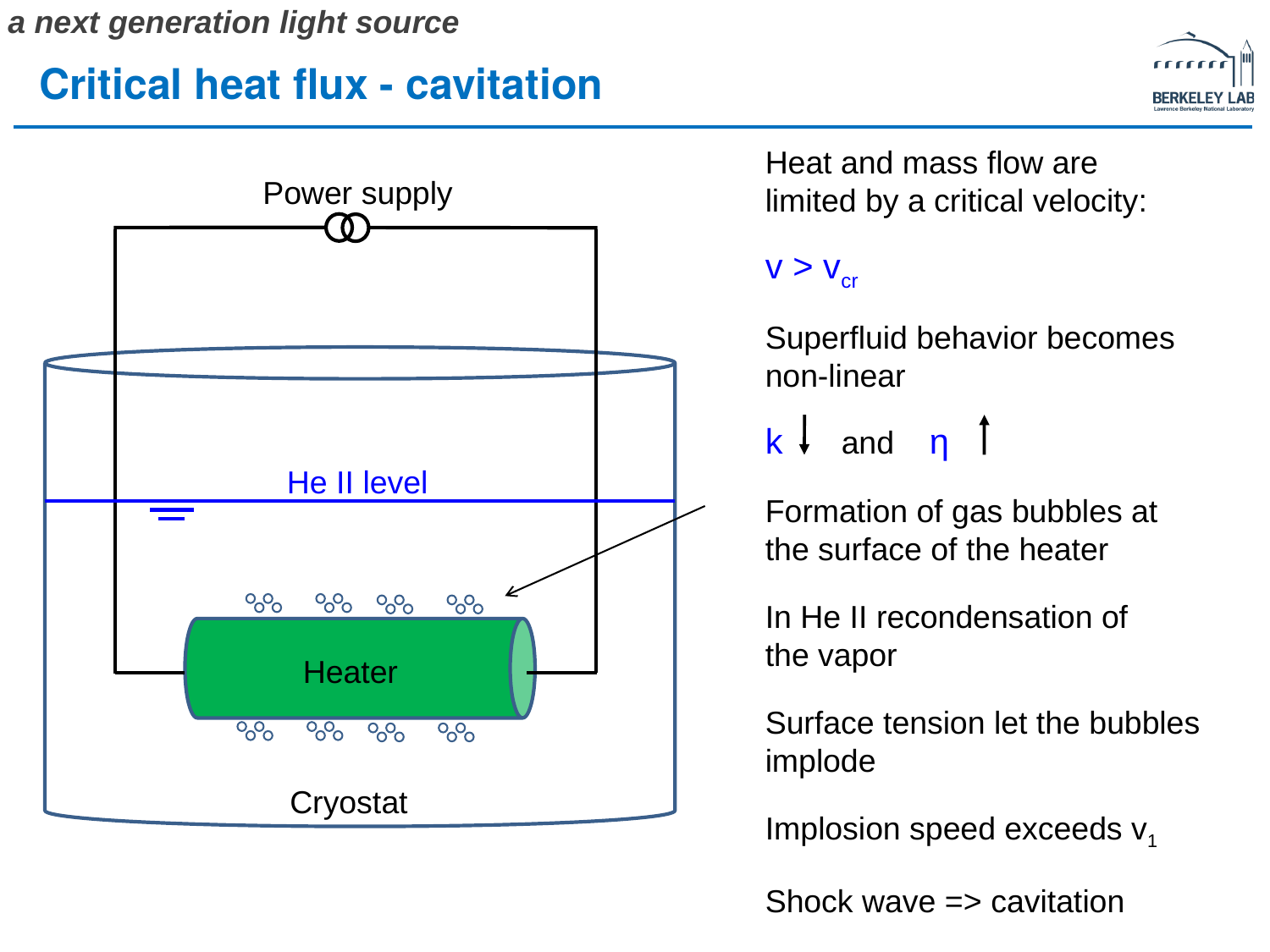

Critical heat flux - cavitation
Critical heat flux
Heat and mass flow are
limited by a critical velocity:

v > vcr

Superfluid behavior becomes
non-linear

k      and    η

Formation of gas bubbles at
the surface of the heater

In He II recondensation of
the vapor

Surface tension let the bubbles
implode

Implosion speed exceeds v1

Shock wave => cavitation
Power supply

He II level

Heater
Cryostat